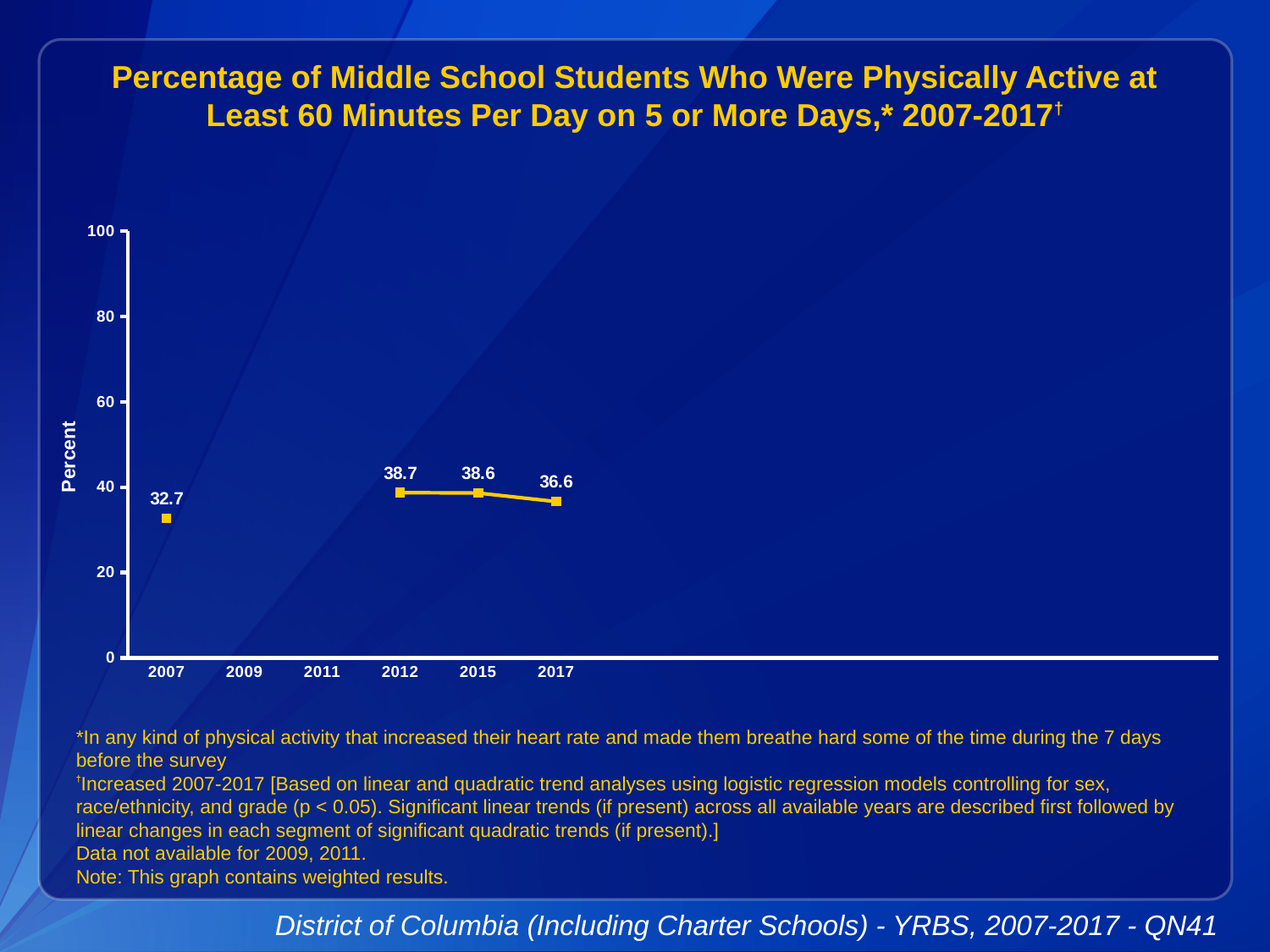

Percentage of Middle School Students Who Were Physically Active at Least 60 Minutes Per Day on 5 or More Days,* 2007-2017†

### Chart

| Category | Series 1 |
|---|---|
| 2007 | 32.7 |
| 2009 | None |
| 2011 | None |
| 2012 | 38.7 |
| 2015 | 38.6 |
| 2017 | 36.6 |
|  | None |
|  | None |
|  | None |
|  | None |
|  | None |
|  | None |
|  | None |
|  | None |
*In any kind of physical activity that increased their heart rate and made them breathe hard some of the time during the 7 days before the survey
†Increased 2007-2017 [Based on linear and quadratic trend analyses using logistic regression models controlling for sex, race/ethnicity, and grade (p < 0.05). Significant linear trends (if present) across all available years are described first followed by linear changes in each segment of significant quadratic trends (if present).]
Data not available for 2009, 2011.
Note: This graph contains weighted results.
District of Columbia (Including Charter Schools) - YRBS, 2007-2017 - QN41